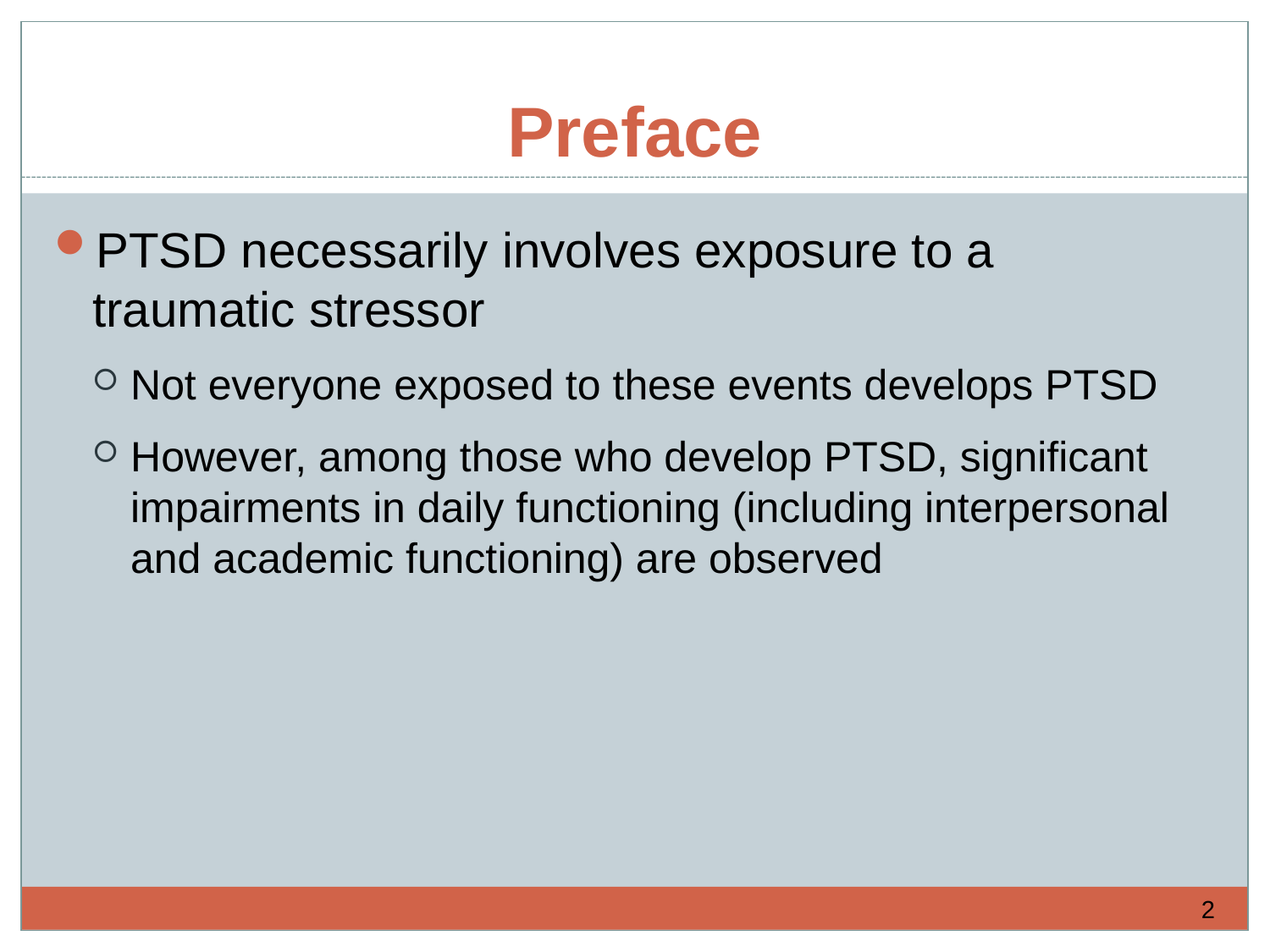

# Preface
PTSD necessarily involves exposure to a traumatic stressor
Not everyone exposed to these events develops PTSD
However, among those who develop PTSD, significant impairments in daily functioning (including interpersonal and academic functioning) are observed